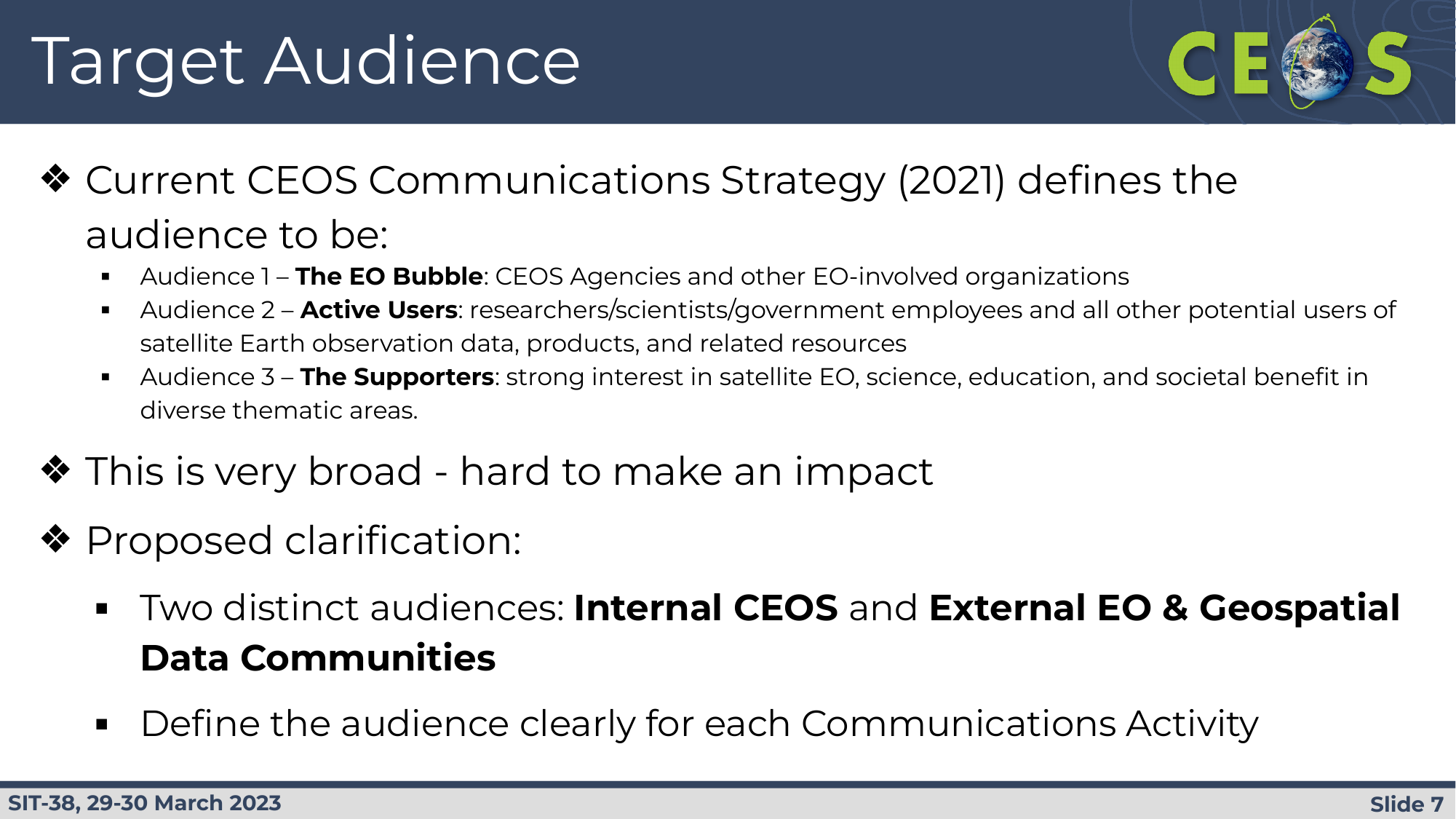

# Target Audience
Current CEOS Communications Strategy (2021) defines the audience to be:
Audience 1 – The EO Bubble: CEOS Agencies and other EO-involved organizations
Audience 2 – Active Users: researchers/scientists/government employees and all other potential users of satellite Earth observation data, products, and related resources
Audience 3 – The Supporters: strong interest in satellite EO, science, education, and societal benefit in diverse thematic areas.
This is very broad - hard to make an impact
Proposed clarification:
Two distinct audiences: Internal CEOS and External EO & Geospatial Data Communities
Define the audience clearly for each Communications Activity